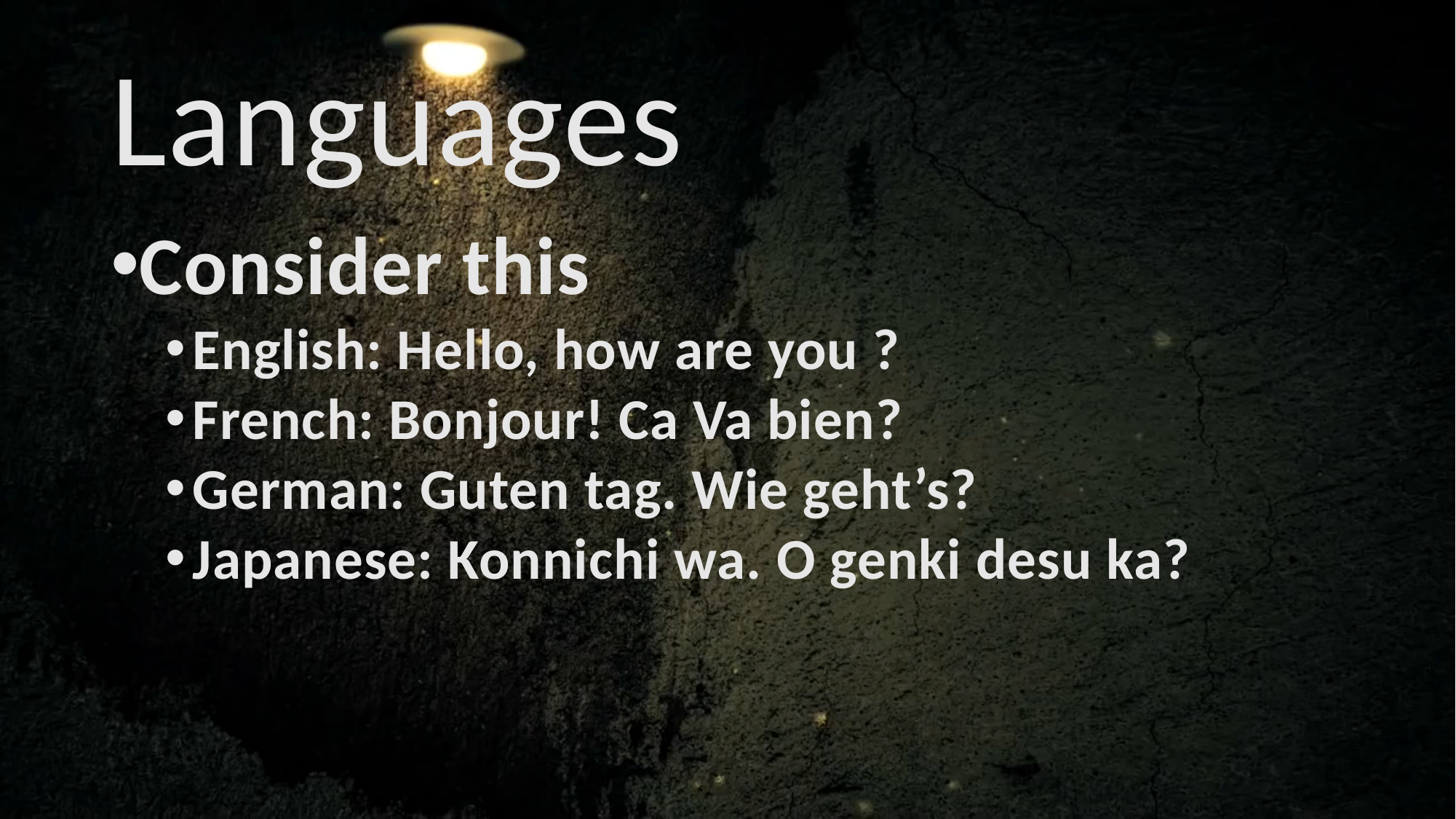

# Languages
Consider this
English: Hello, how are you ?
French: Bonjour! Ca Va bien?
German: Guten tag. Wie geht’s?
Japanese: Konnichi wa. O genki desu ka?